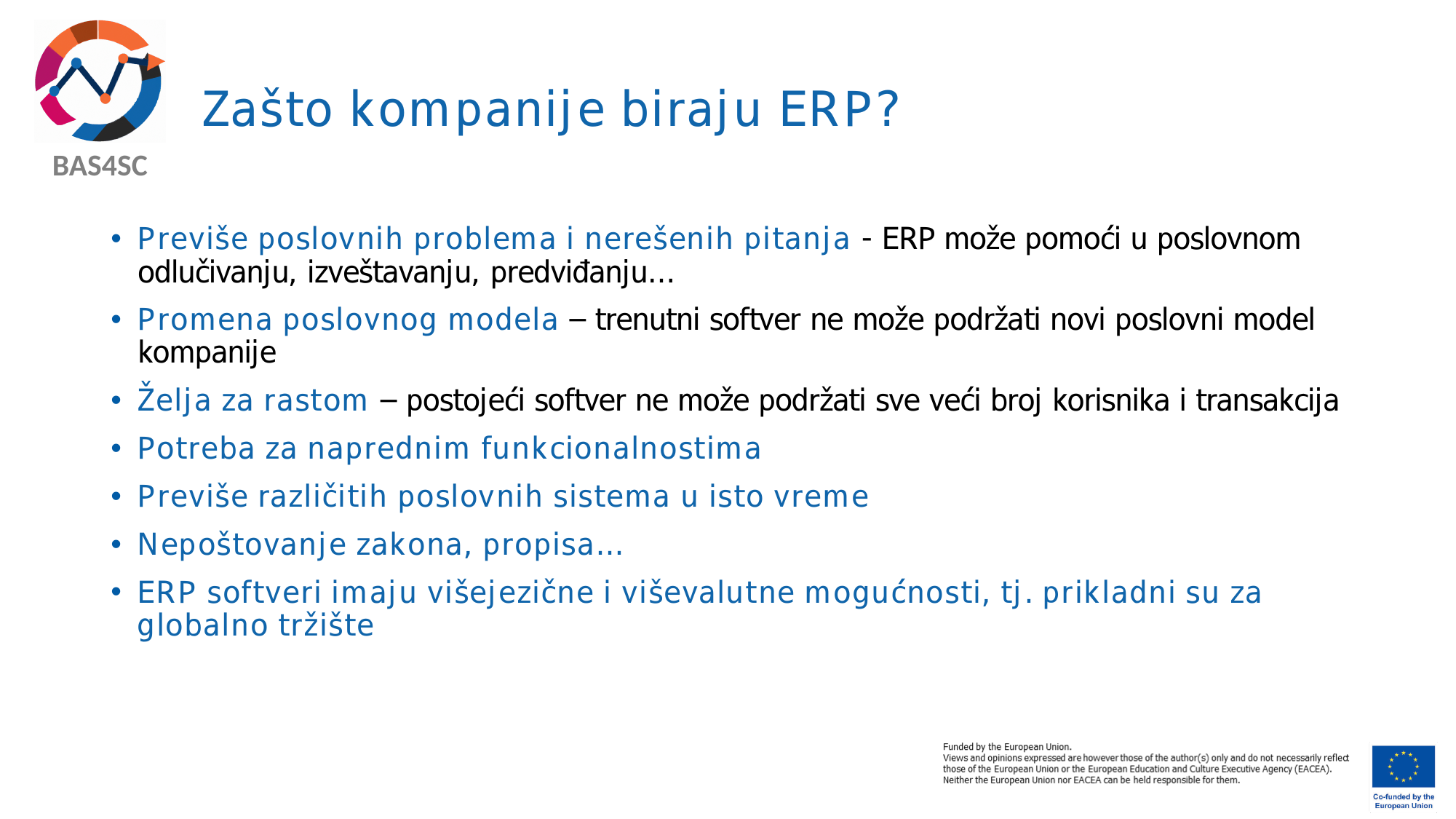

# Zašto kompanije biraju ERP?
Previše poslovnih problema i nerešenih pitanja - ERP može pomoći u poslovnom odlučivanju, izveštavanju, predviđanju...
Promena poslovnog modela – trenutni softver ne može podržati novi poslovni model kompanije
Želja za rastom – postojeći softver ne može podržati sve veći broj korisnika i transakcija
Potreba za naprednim funkcionalnostima
Previše različitih poslovnih sistema u isto vreme
Nepoštovanje zakona, propisa...
ERP softveri imaju višejezične i viševalutne mogućnosti, tj. prikladni su za globalno tržište